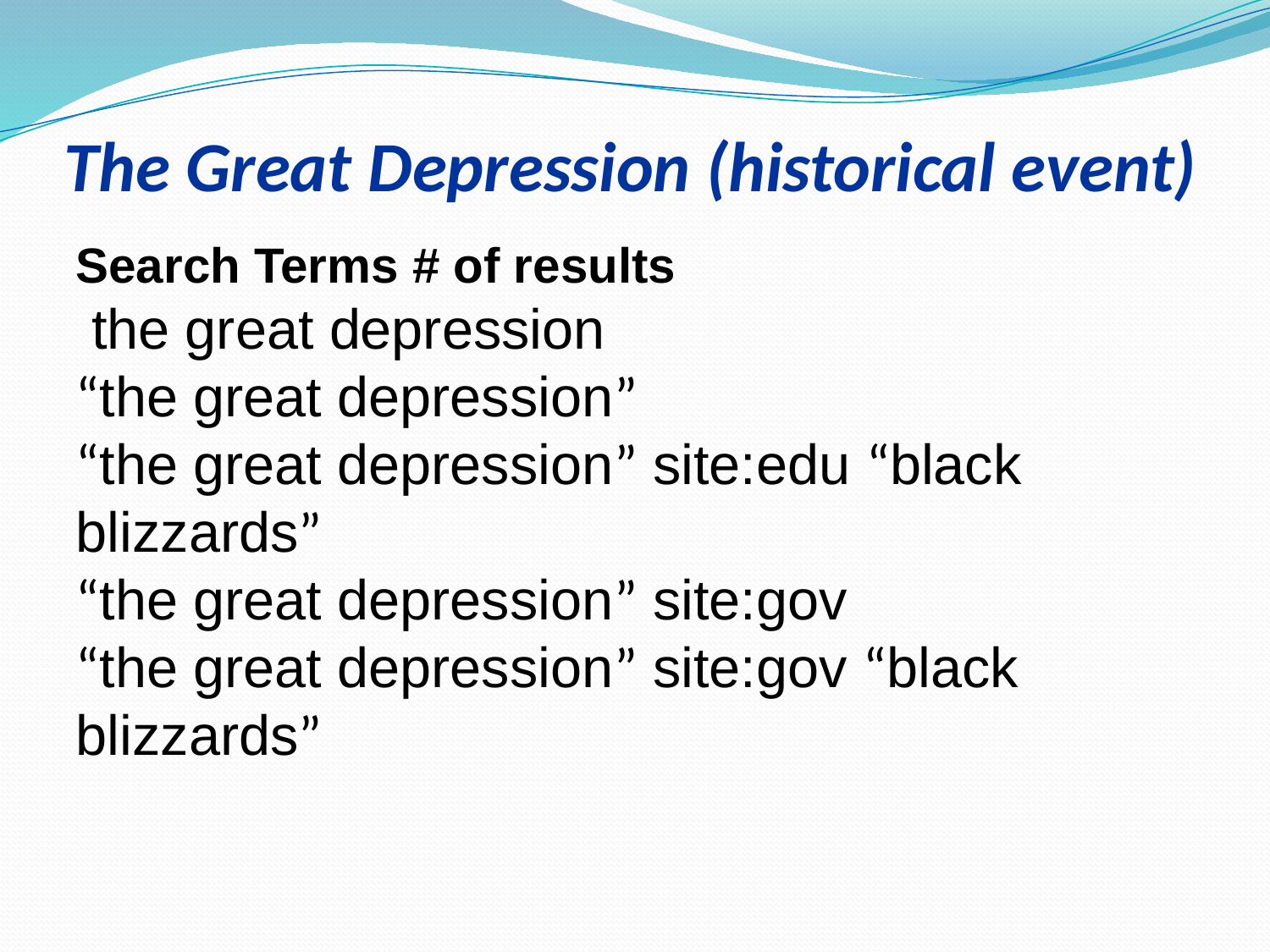

# The Great Depression (historical event)
Search Terms # of results
 the great depression
“the great depression”
“the great depression” site:edu “black blizzards”
“the great depression” site:gov
“the great depression” site:gov “black blizzards”